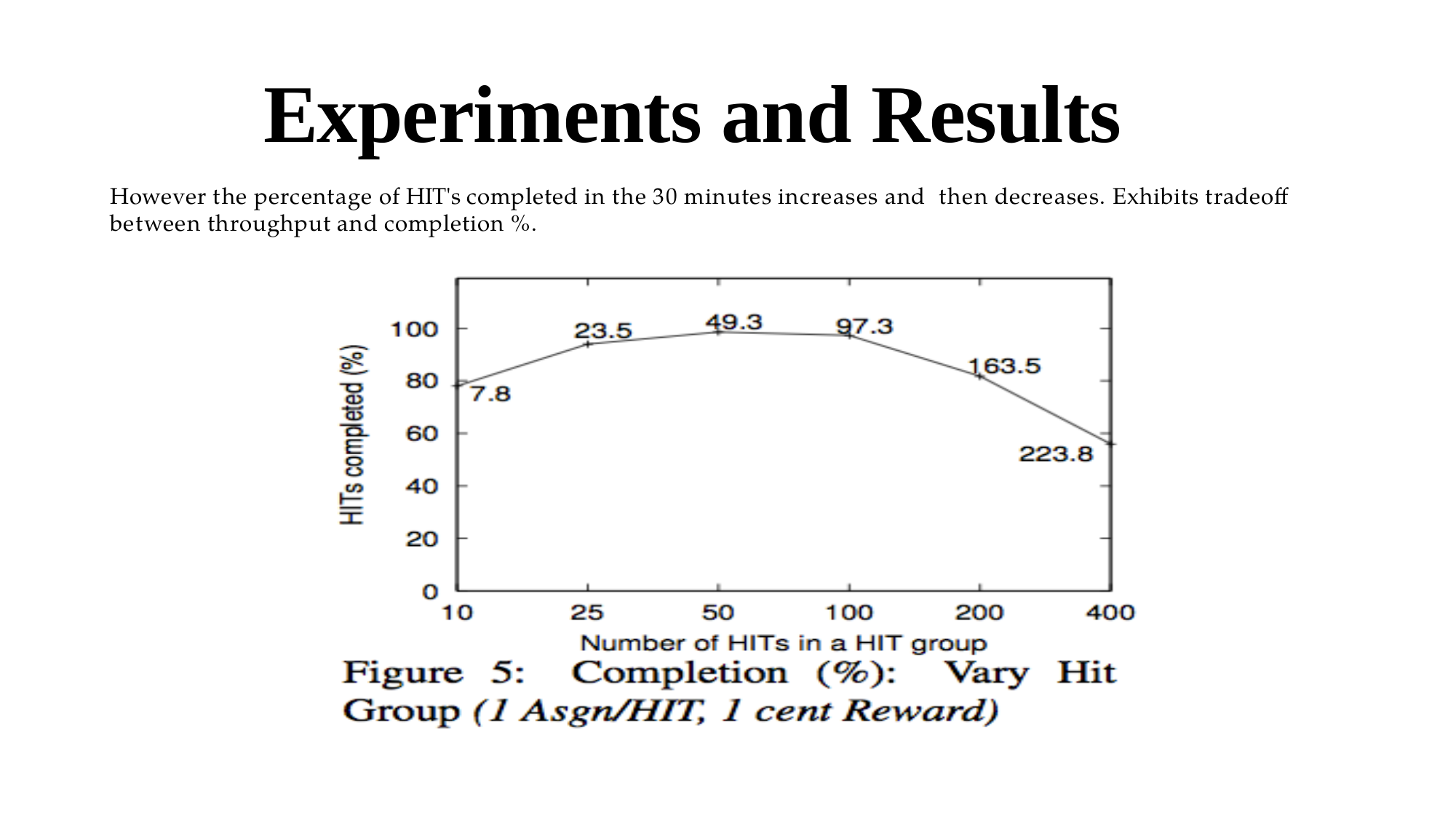

Experiments and Results
However the percentage of HIT's completed in the 30 minutes increases and  then decreases. Exhibits tradeoff between throughput and completion %.